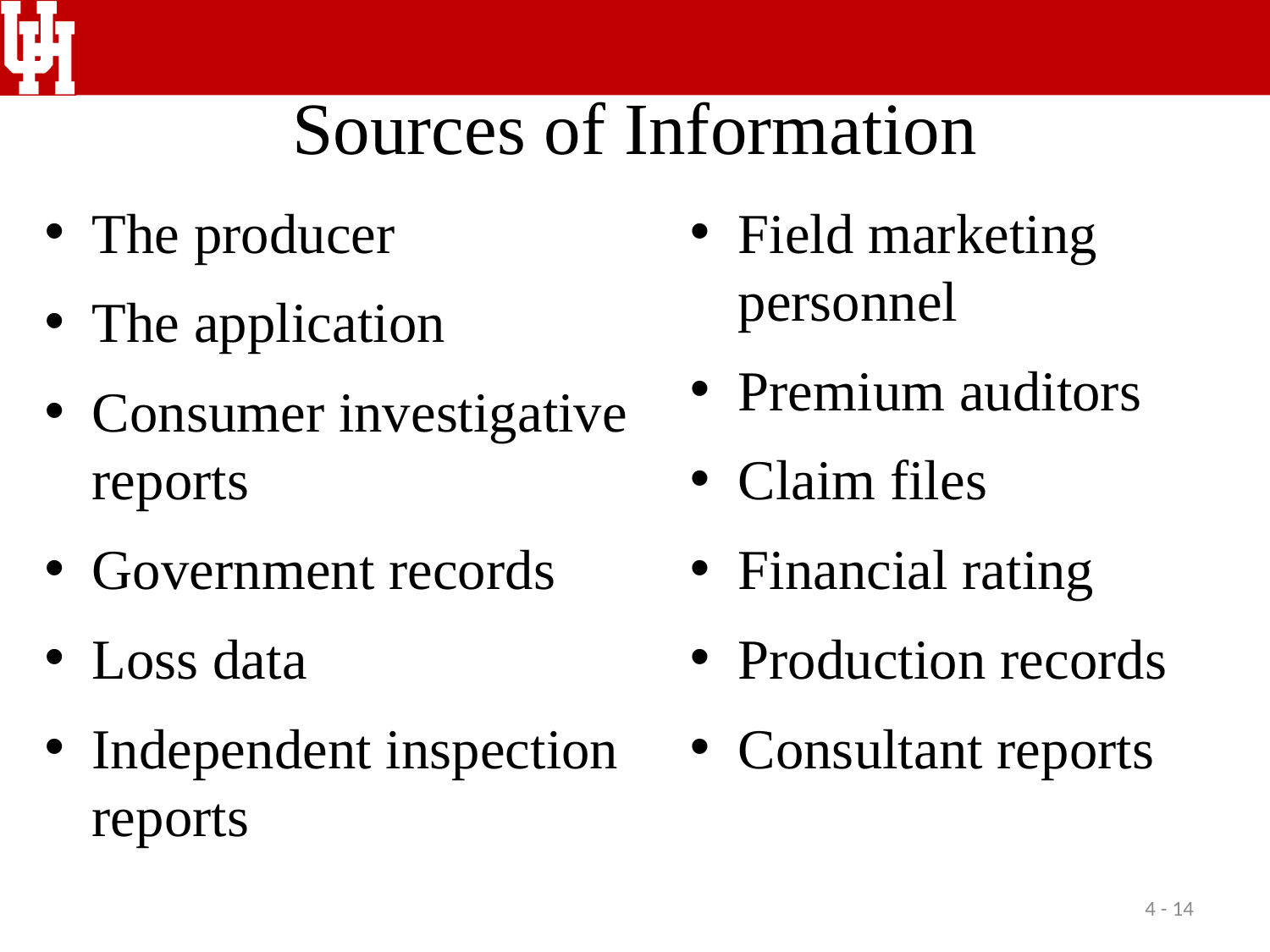

# Sources of Information
The producer
The application
Consumer investigative reports
Government records
Loss data
Independent inspection reports
Field marketing personnel
Premium auditors
Claim files
Financial rating
Production records
Consultant reports
4 - 14